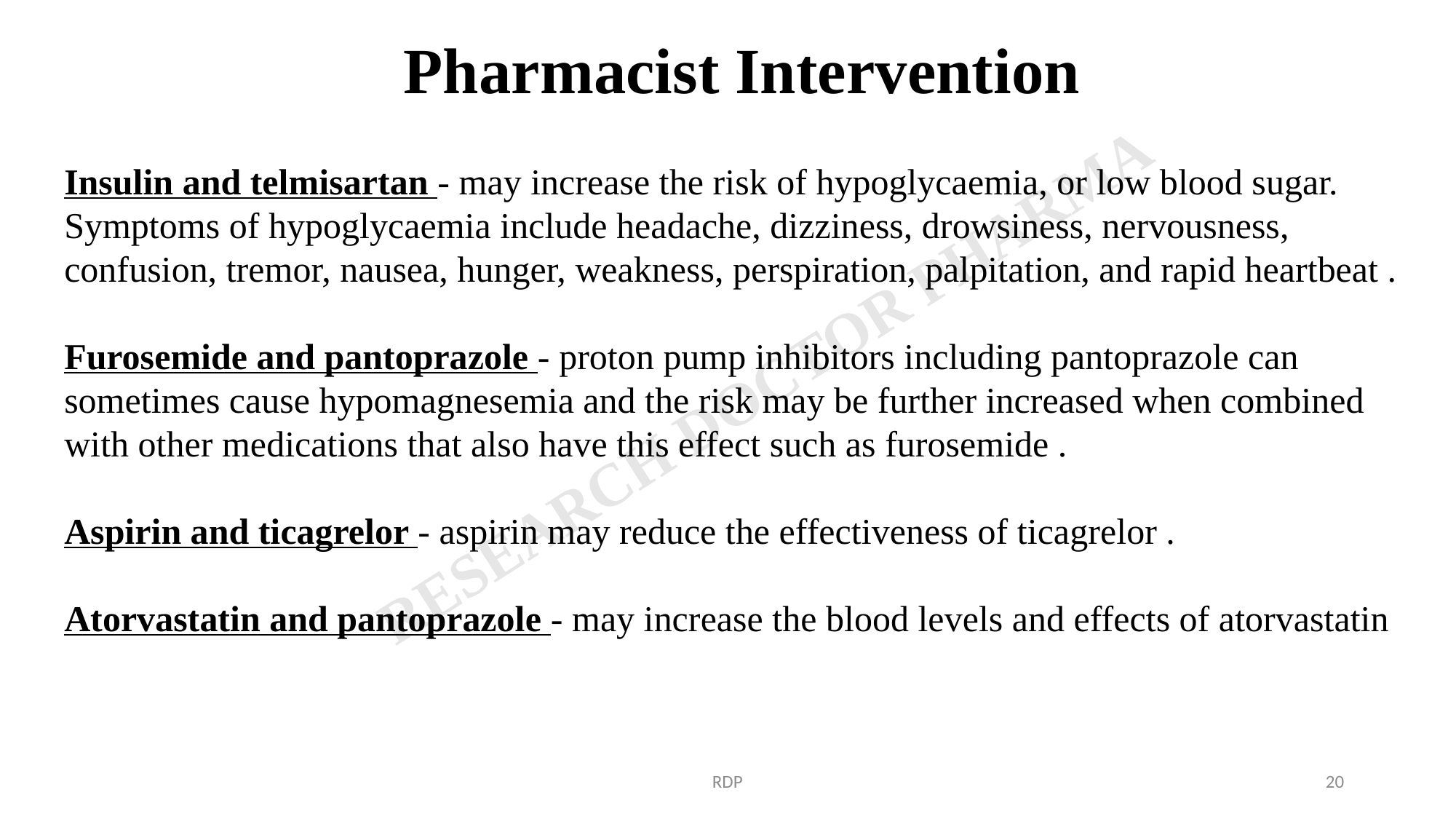

# Pharmacist Intervention
Insulin and telmisartan - may increase the risk of hypoglycaemia, or low blood sugar. Symptoms of hypoglycaemia include headache, dizziness, drowsiness, nervousness, confusion, tremor, nausea, hunger, weakness, perspiration, palpitation, and rapid heartbeat .

Furosemide and pantoprazole - proton pump inhibitors including pantoprazole can sometimes cause hypomagnesemia and the risk may be further increased when combined with other medications that also have this effect such as furosemide .

Aspirin and ticagrelor - aspirin may reduce the effectiveness of ticagrelor .

Atorvastatin and pantoprazole - may increase the blood levels and effects of atorvastatin
RDP
20